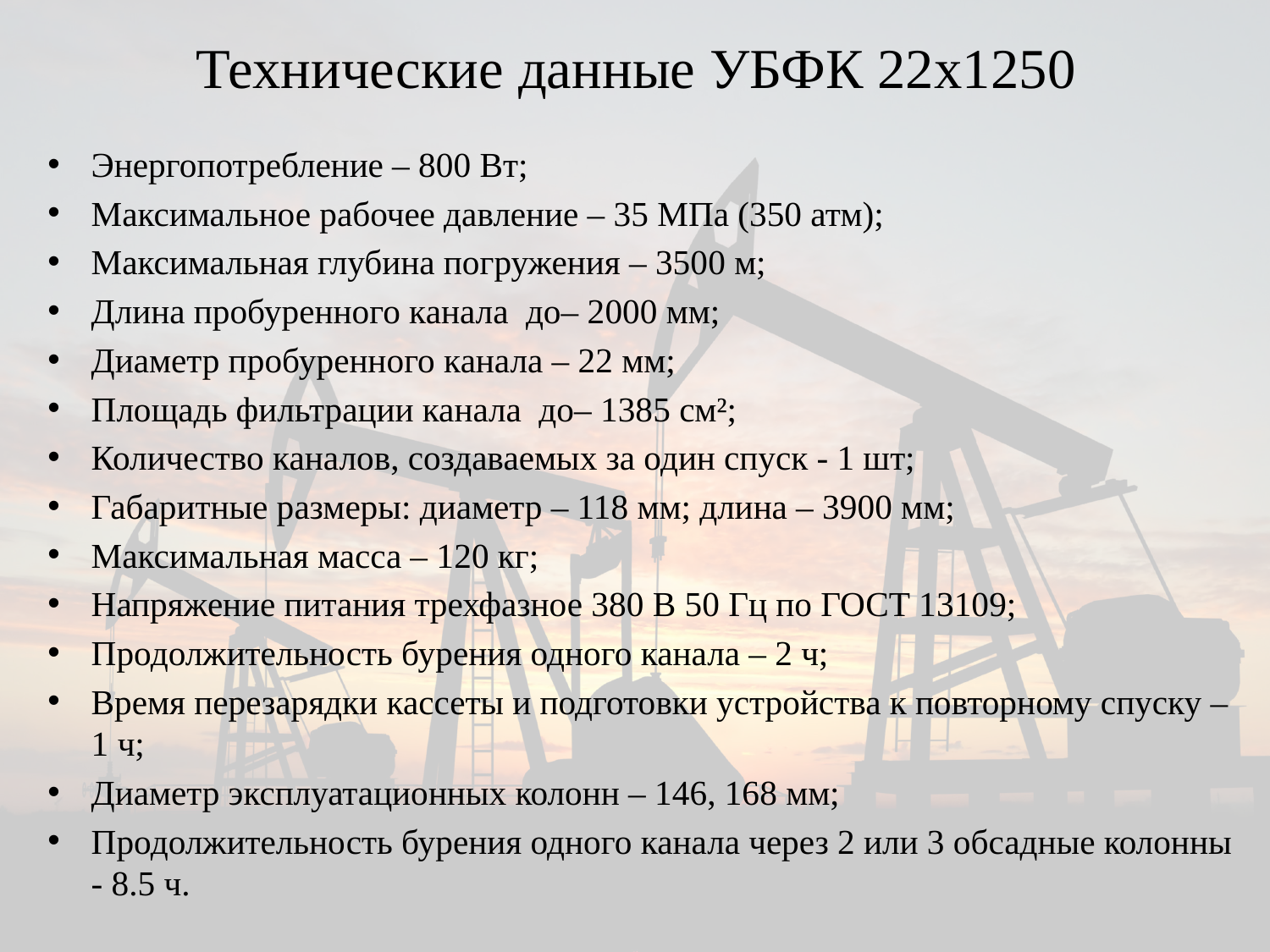

# Технические данные УБФК 22х1250
Энергопотребление – 800 Вт;
Максимальное рабочее давление – 35 МПа (350 атм);
Максимальная глубина погружения – 3500 м;
Длина пробуренного канала  до– 2000 мм;
Диаметр пробуренного канала – 22 мм;
Площадь фильтрации канала  до– 1385 см²;
Количество каналов, создаваемых за один спуск - 1 шт;
Габаритные размеры: диаметр – 118 мм; длина – 3900 мм;
Максимальная масса – 120 кг;
Напряжение питания трехфазное 380 В 50 Гц по ГОСТ 13109;
Продолжительность бурения одного канала – 2 ч;
Время перезарядки кассеты и подготовки устройства к повторному спуску – 1 ч;
Диаметр эксплуатационных колонн – 146, 168 мм;
Продолжительность бурения одного канала через 2 или 3 обсадные колонны - 8.5 ч.